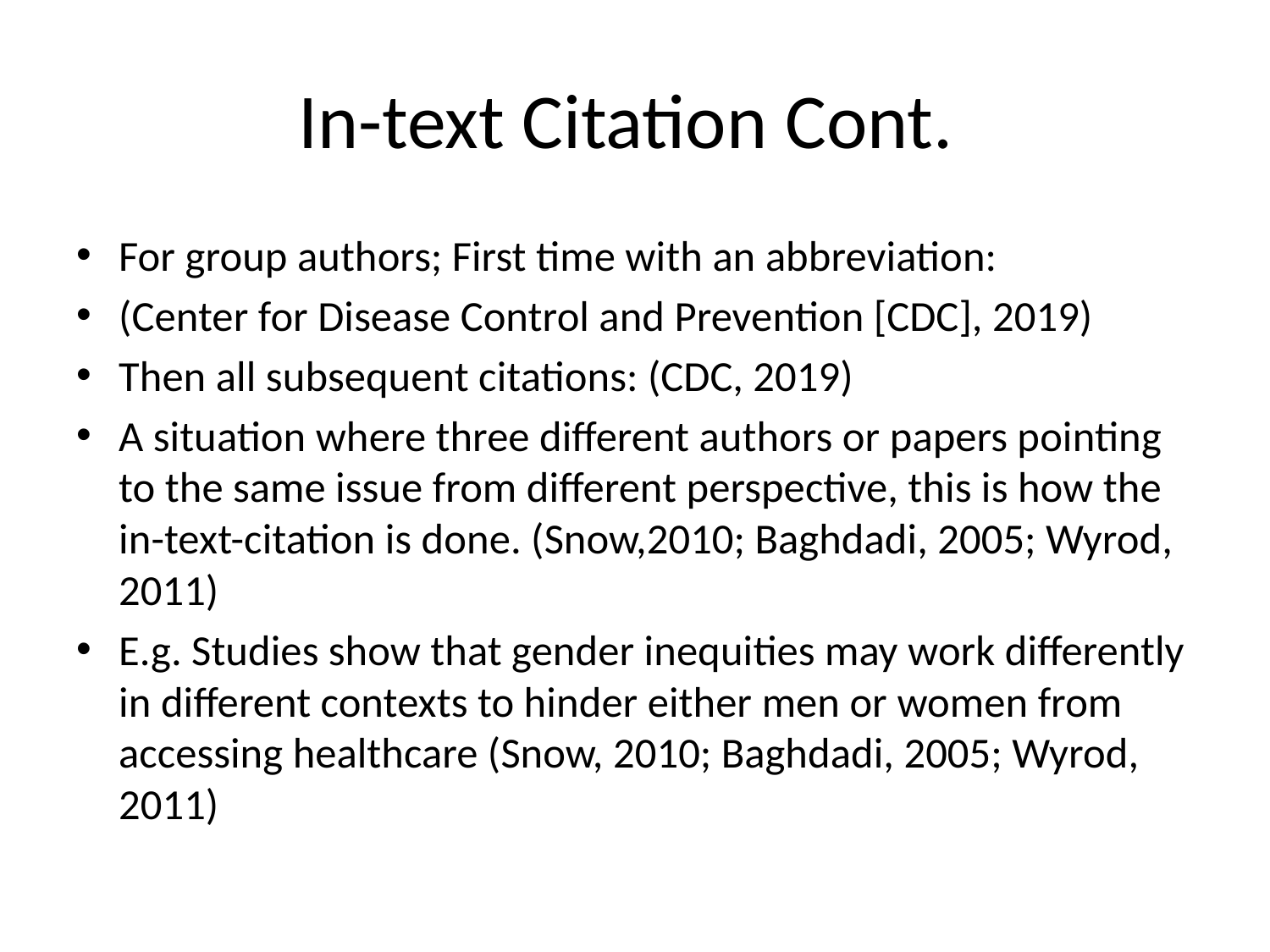

# In-text Citation Cont.
For group authors; First time with an abbreviation:
(Center for Disease Control and Prevention [CDC], 2019)
Then all subsequent citations: (CDC, 2019)
A situation where three different authors or papers pointing to the same issue from different perspective, this is how the in-text-citation is done. (Snow,2010; Baghdadi, 2005; Wyrod, 2011)
E.g. Studies show that gender inequities may work differently in different contexts to hinder either men or women from accessing healthcare (Snow, 2010; Baghdadi, 2005; Wyrod, 2011)